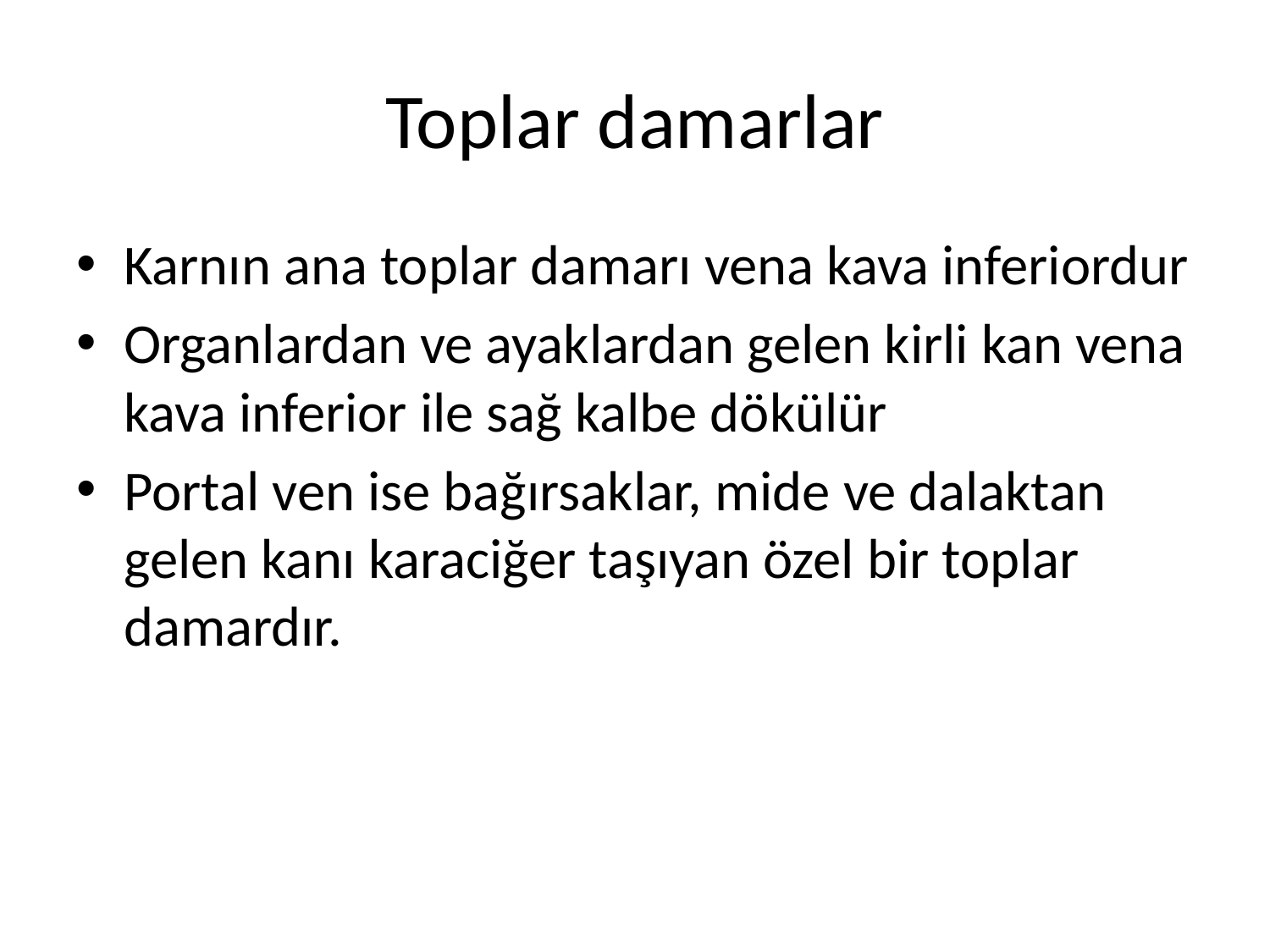

# Toplar damarlar
Karnın ana toplar damarı vena kava inferiordur
Organlardan ve ayaklardan gelen kirli kan vena kava inferior ile sağ kalbe dökülür
Portal ven ise bağırsaklar, mide ve dalaktan gelen kanı karaciğer taşıyan özel bir toplar damardır.